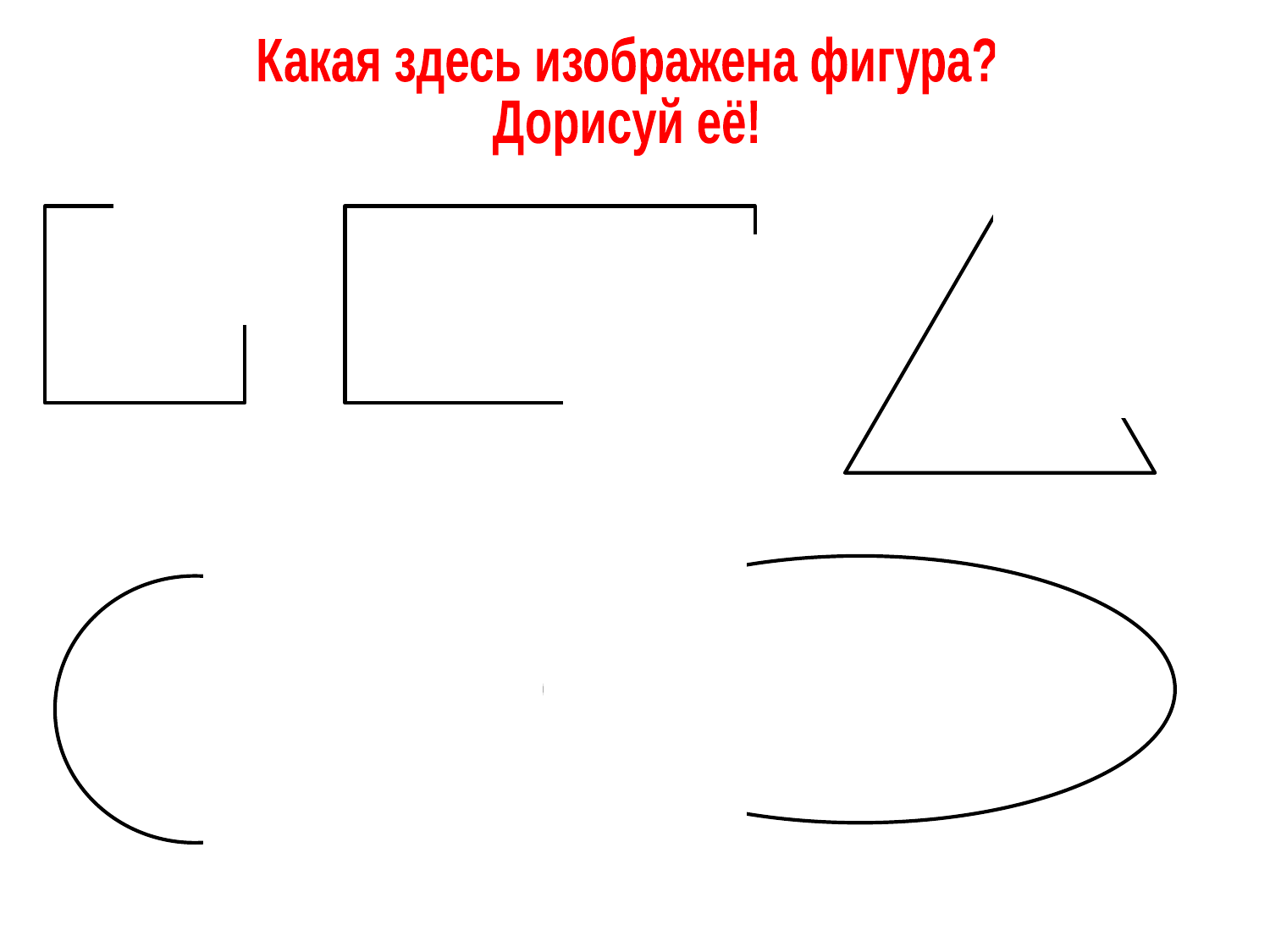

Какая здесь изображена фигура?
Дорисуй её!
#